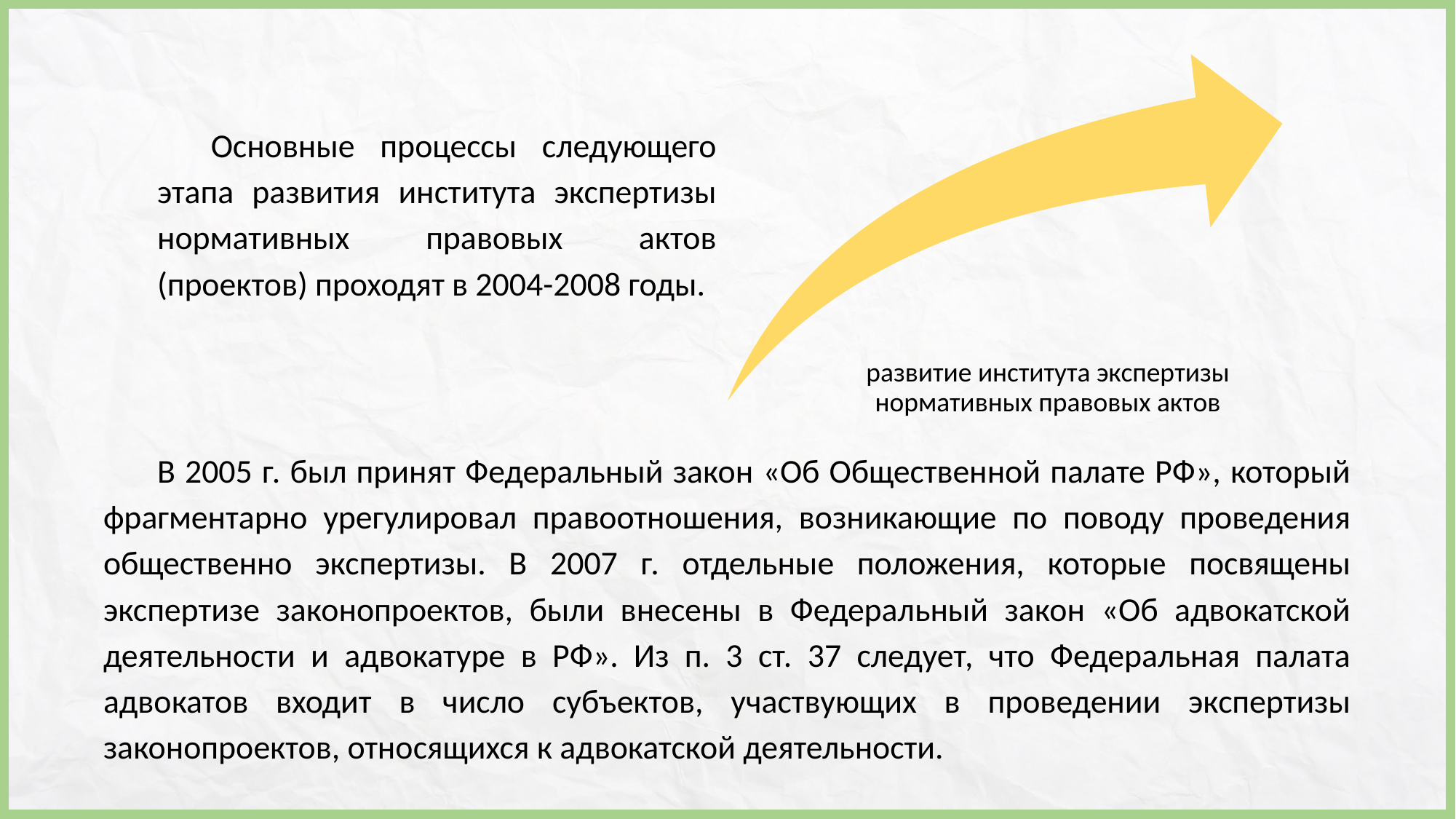

развитие института экспертизы нормативных правовых актов
Основные процессы следующего этапа развития института экспертизы нормативных правовых актов (проектов) проходят в 2004-2008 годы.
В 2005 г. был принят Федеральный закон «Об Общественной палате РФ», который фрагментарно урегулировал правоотношения, возникающие по поводу проведения общественно экспертизы. В 2007 г. отдельные положения, которые посвящены экспертизе законопроектов, были внесены в Федеральный закон «Об адвокатской деятельности и адвокатуре в РФ». Из п. 3 ст. 37 следует, что Федеральная палата адвокатов входит в число субъектов, участвующих в проведении экспертизы законопроектов, относящихся к адвокатской деятельности.